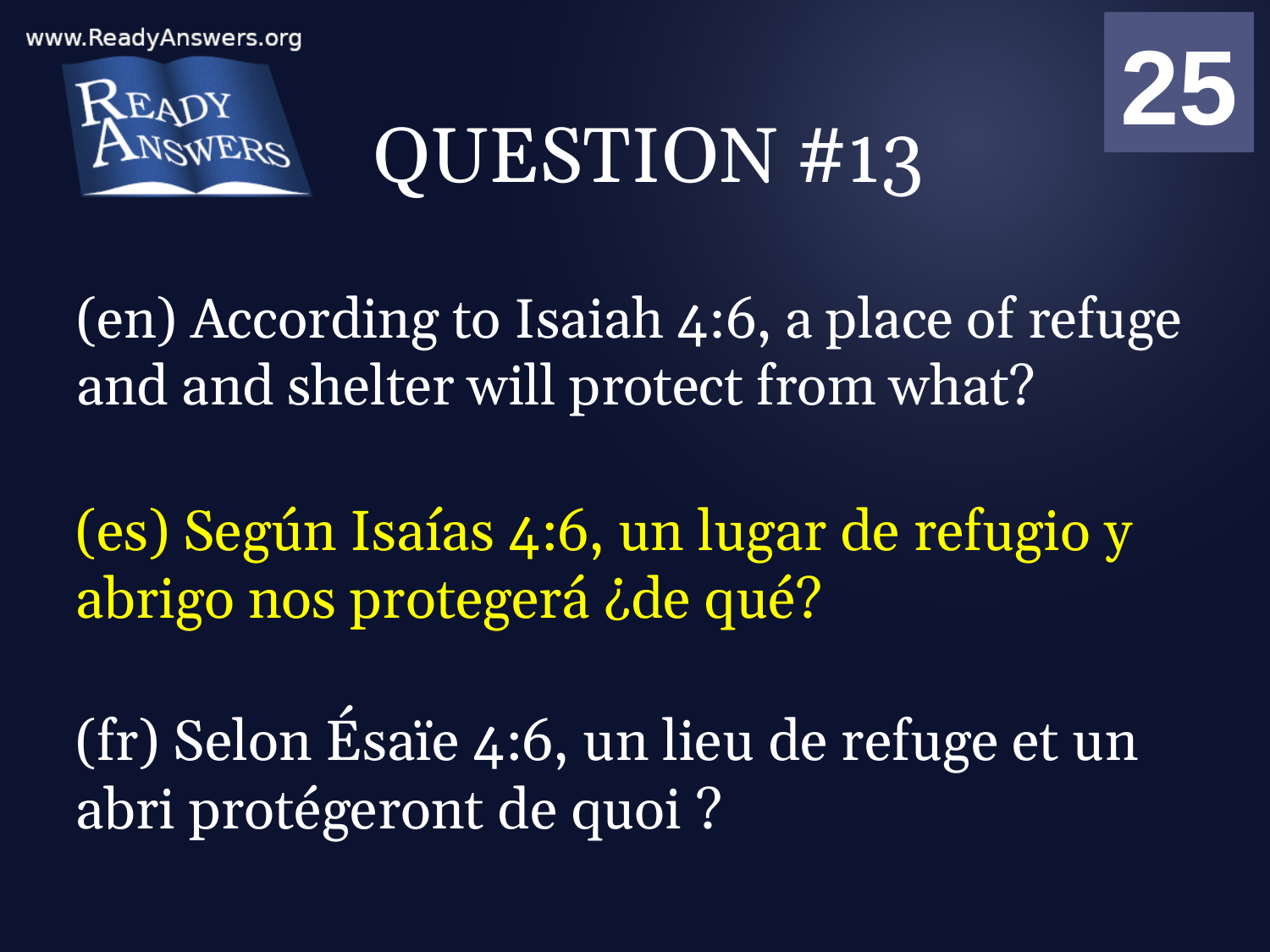

01
02
03
04
05
06
07
08
09
10
11
12
13
14
15
16
17
18
19
20
21
22
23
24
25
00
# QUESTION #13
(en) According to Isaiah 4:6, a place of refuge and and shelter will protect from what?
(es) Según Isaías 4:6, un lugar de refugio y abrigo nos protegerá ¿de qué?
(fr) Selon Ésaïe 4:6, un lieu de refuge et un abri protégeront de quoi ?